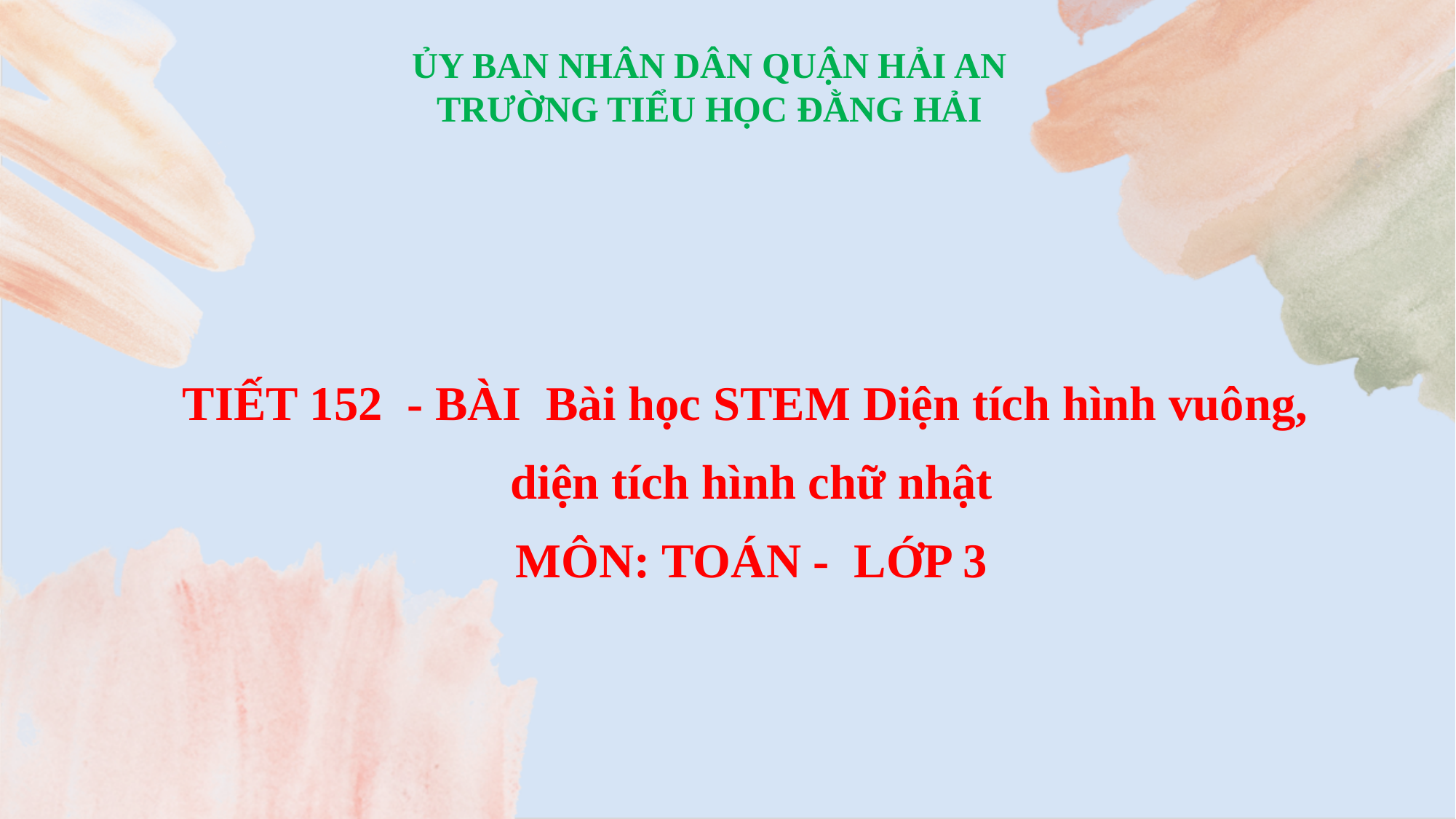

ỦY BAN NHÂN DÂN QUẬN HẢI AN
TRƯỜNG TIỂU HỌC ĐẰNG HẢI
TIẾT 152  - BÀI  Bài học STEM Diện tích hình vuông,
diện tích hình chữ nhật
MÔN: TOÁN -  LỚP 3